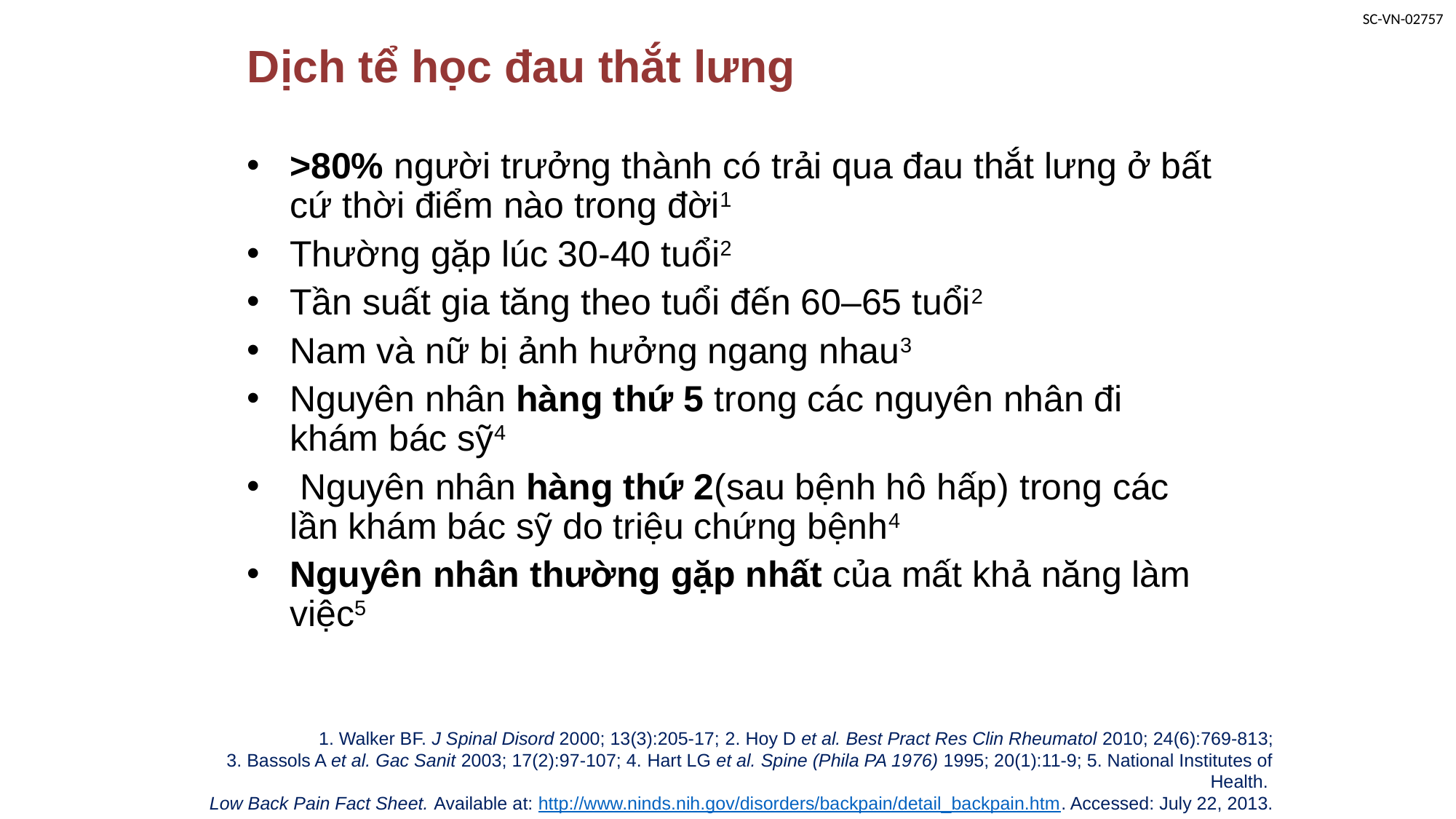

# Dịch tể học đau thắt lưng
>80% người trưởng thành có trải qua đau thắt lưng ở bất cứ thời điểm nào trong đời1
Thường gặp lúc 30-40 tuổi2
Tần suất gia tăng theo tuổi đến 60–65 tuổi2
Nam và nữ bị ảnh hưởng ngang nhau3
Nguyên nhân hàng thứ 5 trong các nguyên nhân đi khám bác sỹ4
 Nguyên nhân hàng thứ 2(sau bệnh hô hấp) trong các lần khám bác sỹ do triệu chứng bệnh4
Nguyên nhân thường gặp nhất của mất khả năng làm việc5

1. Walker BF. J Spinal Disord 2000; 13(3):205-17; 2. Hoy D et al. Best Pract Res Clin Rheumatol 2010; 24(6):769-813;
3. Bassols A et al. Gac Sanit 2003; 17(2):97-107; 4. Hart LG et al. Spine (Phila PA 1976) 1995; 20(1):11-9; 5. National Institutes of Health.
Low Back Pain Fact Sheet. Available at: http://www.ninds.nih.gov/disorders/backpain/detail_backpain.htm. Accessed: July 22, 2013.